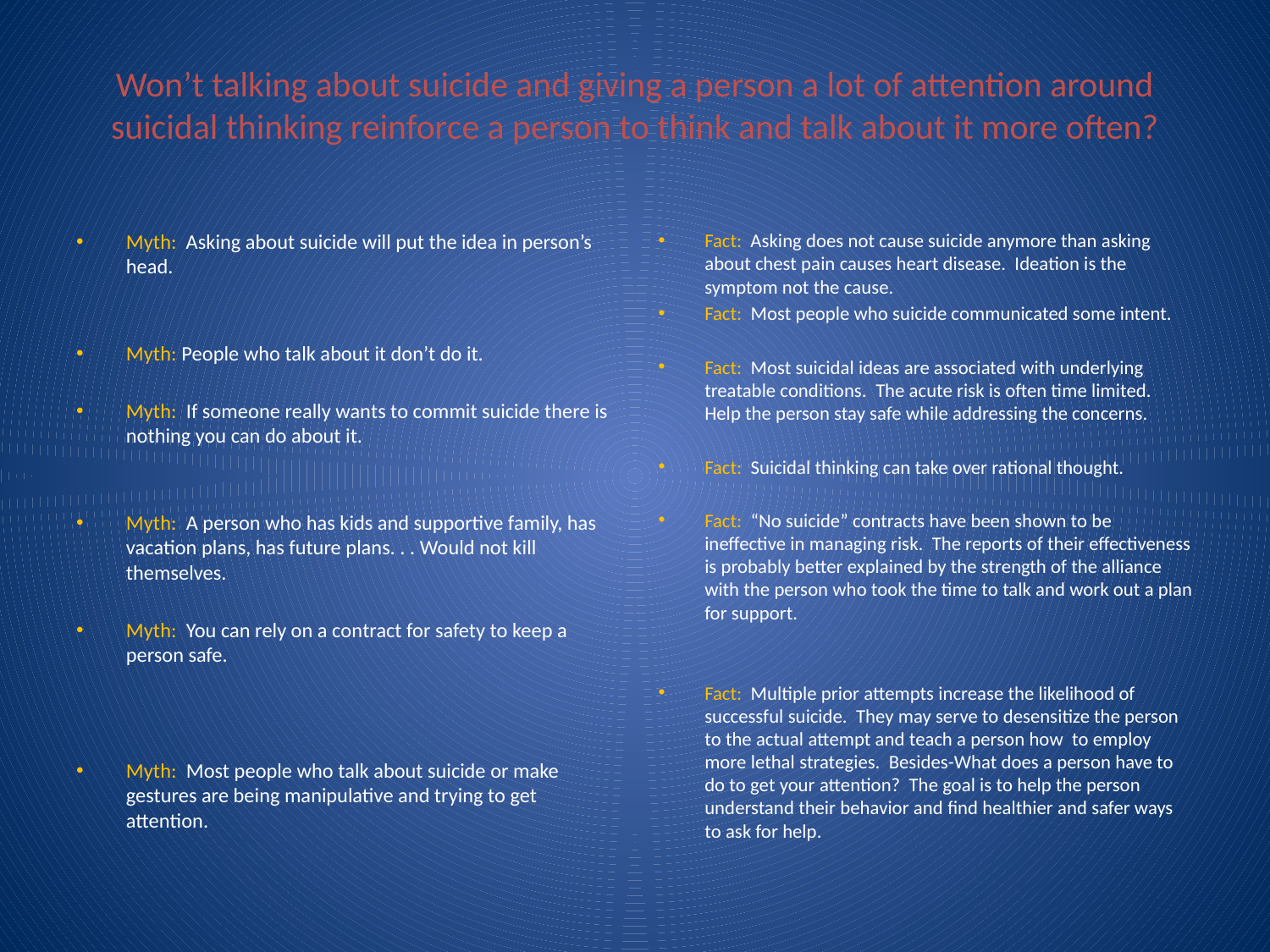

# Won’t talking about suicide and giving a person a lot of attention around suicidal thinking reinforce a person to think and talk about it more often?
Myth:  Asking about suicide will put the idea in person’s head.

Myth: People who talk about it don’t do it.

Myth:  If someone really wants to commit suicide there is nothing you can do about it.

Myth:  A person who has kids and supportive family, has vacation plans, has future plans. . . Would not kill themselves.

Myth:  You can rely on a contract for safety to keep a person safe.

Myth:  Most people who talk about suicide or make gestures are being manipulative and trying to get attention.

Fact:  Asking does not cause suicide anymore than asking about chest pain causes heart disease.  Ideation is the symptom not the cause.
Fact:  Most people who suicide communicated some intent.

Fact:  Most suicidal ideas are associated with underlying treatable conditions.  The acute risk is often time limited.  Help the person stay safe while addressing the concerns.

Fact:  Suicidal thinking can take over rational thought.

Fact:  “No suicide” contracts have been shown to be ineffective in managing risk.  The reports of their effectiveness is probably better explained by the strength of the alliance with the person who took the time to talk and work out a plan for support.

Fact:  Multiple prior attempts increase the likelihood of successful suicide.  They may serve to desensitize the person to the actual attempt and teach a person how  to employ more lethal strategies.  Besides-What does a person have to do to get your attention?  The goal is to help the person understand their behavior and find healthier and safer ways to ask for help.